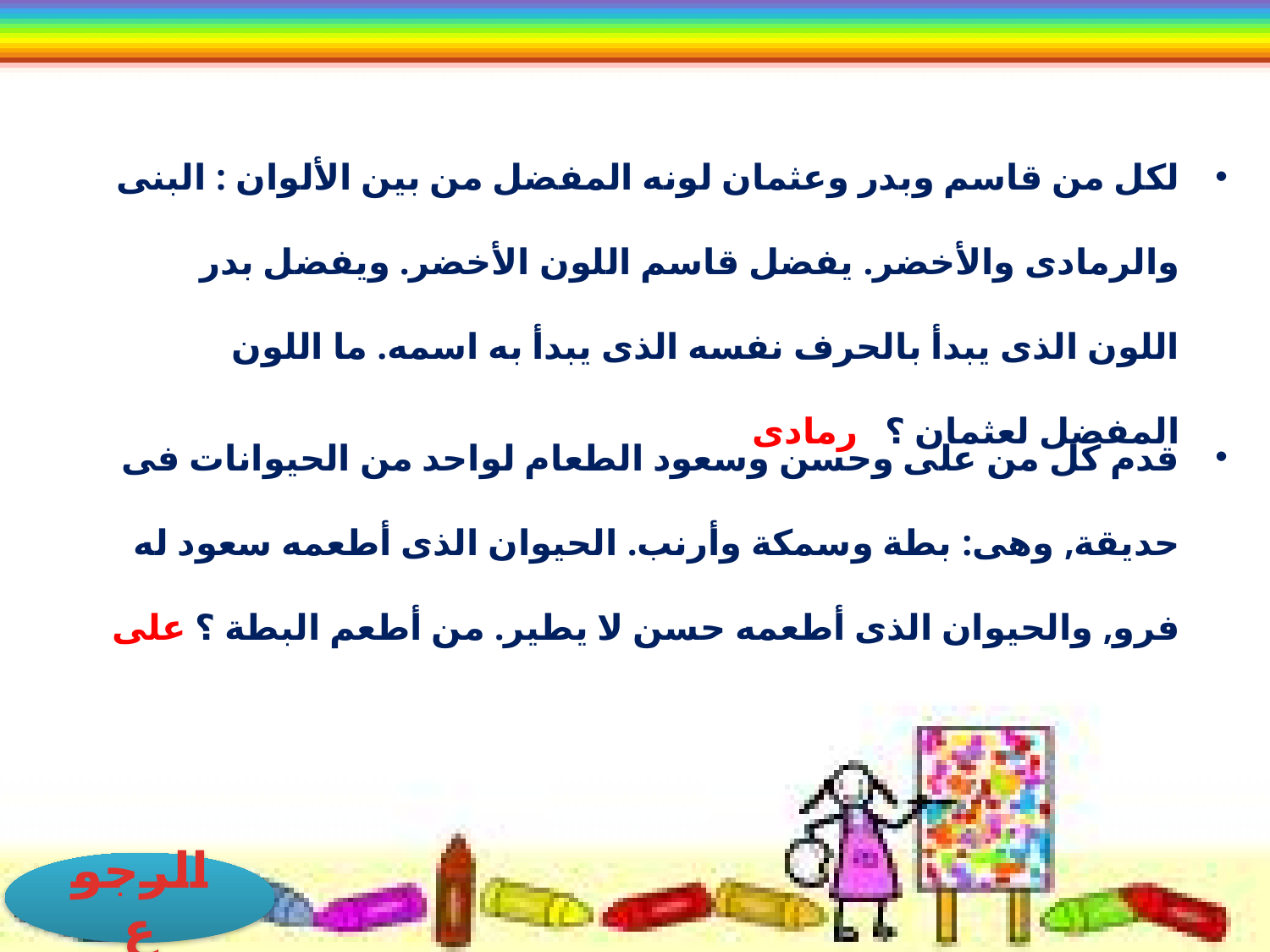

لكل من قاسم وبدر وعثمان لونه المفضل من بين الألوان : البنى والرمادى والأخضر. يفضل قاسم اللون الأخضر. ويفضل بدر اللون الذى يبدأ بالحرف نفسه الذى يبدأ به اسمه. ما اللون المفضل لعثمان ؟  	 رمادى
قدم كل من على وحسن وسعود الطعام لواحد من الحيوانات فى حديقة, وهى: بطة وسمكة وأرنب. الحيوان الذى أطعمه سعود له فرو, والحيوان الذى أطعمه حسن لا يطير. من أطعم البطة ؟	 على
الرجوع